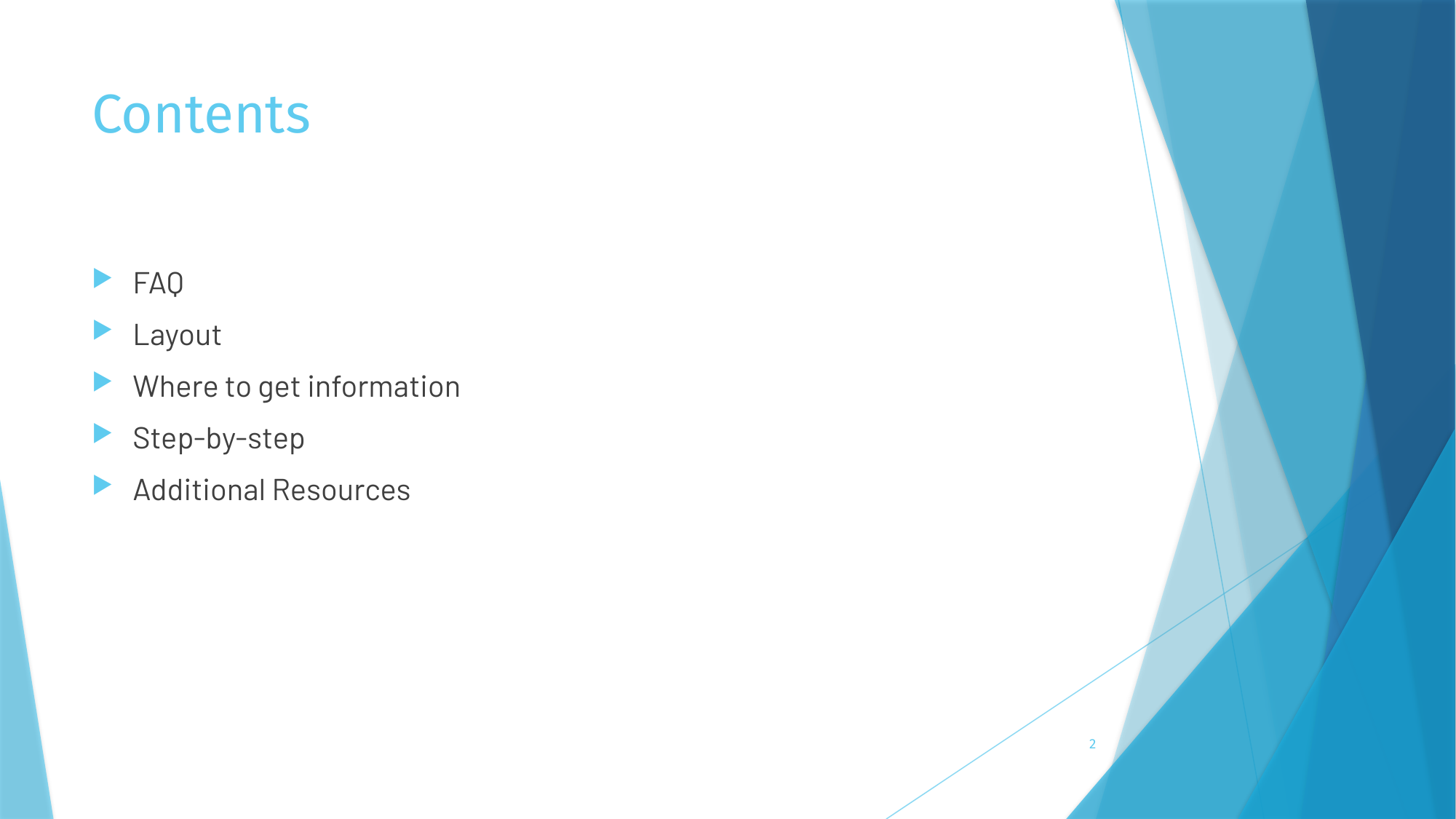

# Contents
FAQ
Layout
Where to get information
Step-by-step
Additional Resources

2